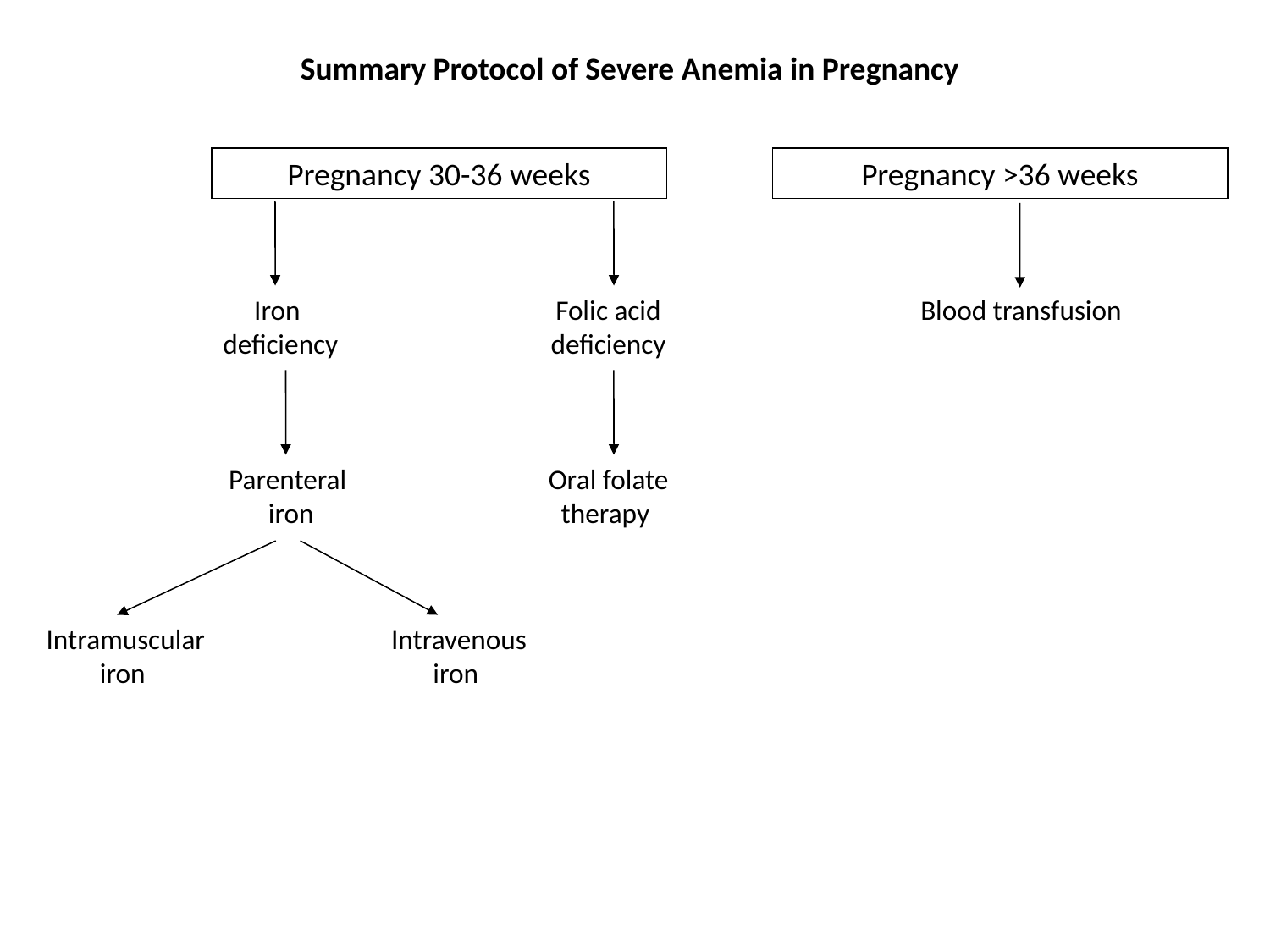

Summary Protocol of Severe Anemia in Pregnancy
Pregnancy 30-36 weeks
Pregnancy >36 weeks

Iron
deficiency
Folic acid deficiency
Blood transfusion

Parenteral
iron
Oral folate
therapy

Intramuscular iron
Intravenous iron